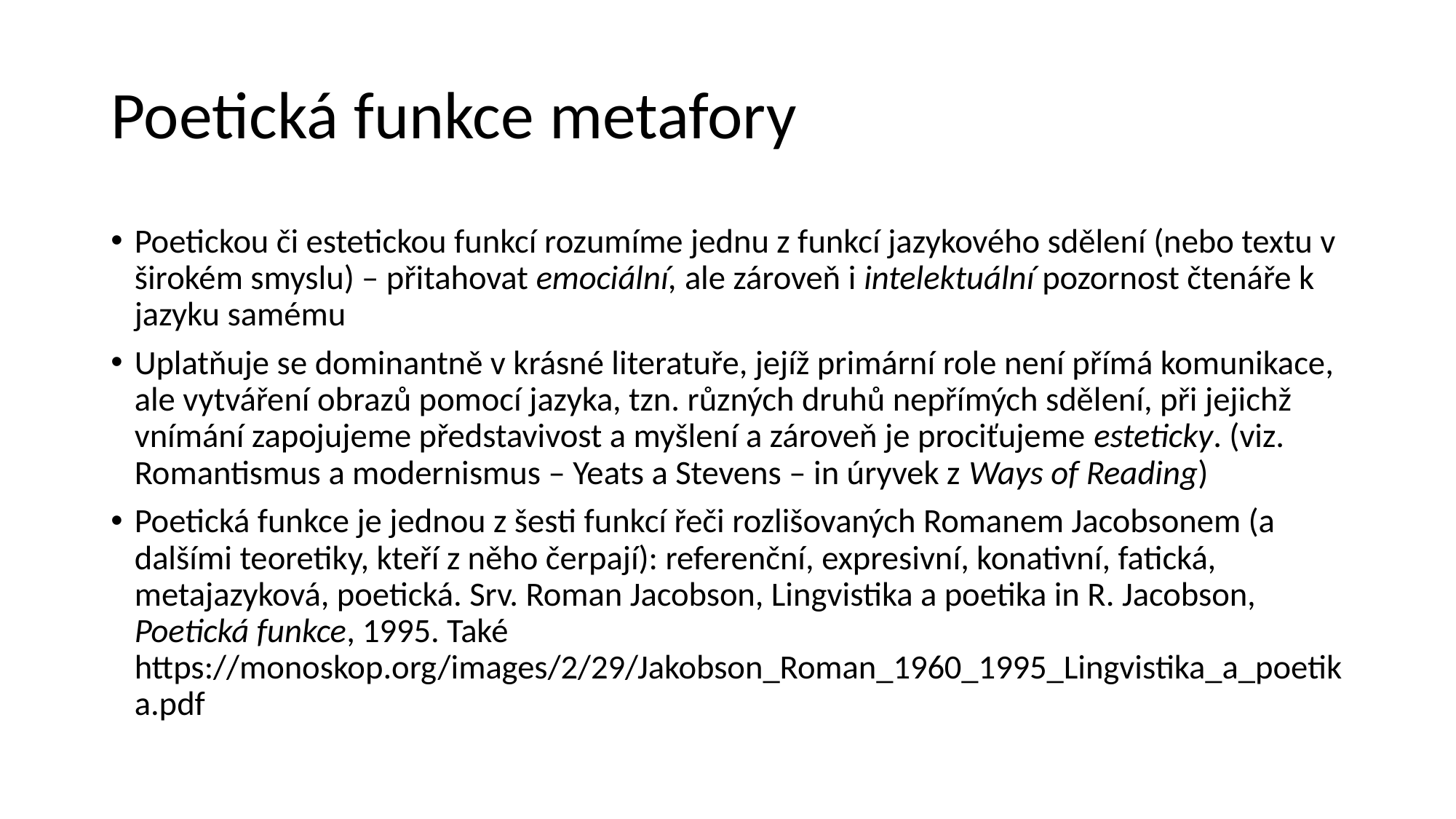

# Poetická funkce metafory
Poetickou či estetickou funkcí rozumíme jednu z funkcí jazykového sdělení (nebo textu v širokém smyslu) – přitahovat emociální, ale zároveň i intelektuální pozornost čtenáře k jazyku samému
Uplatňuje se dominantně v krásné literatuře, jejíž primární role není přímá komunikace, ale vytváření obrazů pomocí jazyka, tzn. různých druhů nepřímých sdělení, při jejichž vnímání zapojujeme představivost a myšlení a zároveň je prociťujeme esteticky. (viz. Romantismus a modernismus – Yeats a Stevens – in úryvek z Ways of Reading)
Poetická funkce je jednou z šesti funkcí řeči rozlišovaných Romanem Jacobsonem (a dalšími teoretiky, kteří z něho čerpají): referenční, expresivní, konativní, fatická, metajazyková, poetická. Srv. Roman Jacobson, Lingvistika a poetika in R. Jacobson, Poetická funkce, 1995. Také https://monoskop.org/images/2/29/Jakobson_Roman_1960_1995_Lingvistika_a_poetika.pdf